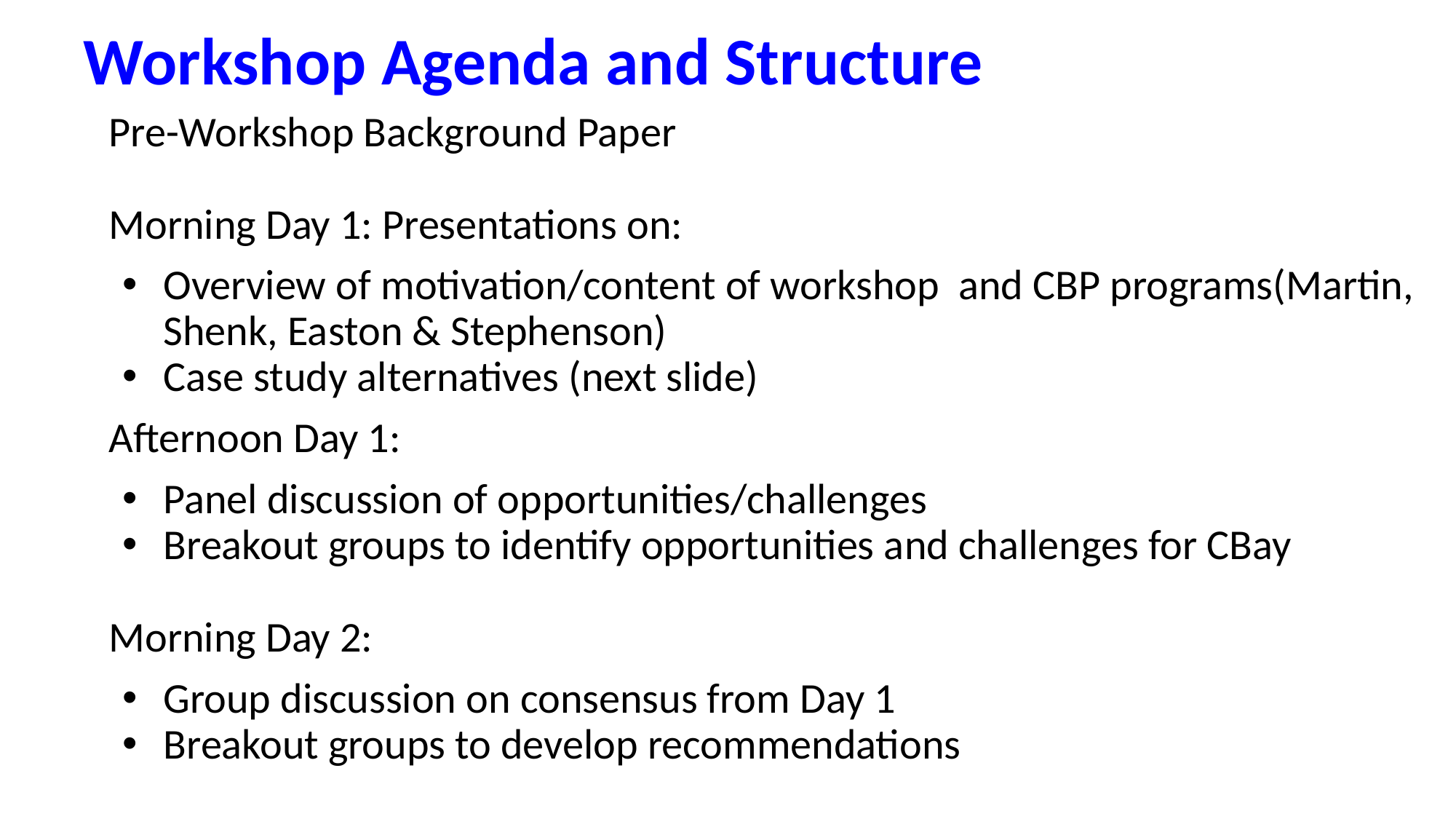

# Workshop Agenda and Structure
Pre-Workshop Background Paper

Morning Day 1: Presentations on:
Overview of motivation/content of workshop  and CBP programs(Martin, Shenk, Easton & Stephenson)
Case study alternatives (next slide)
Afternoon Day 1:
Panel discussion of opportunities/challenges
Breakout groups to identify opportunities and challenges for CBay

Morning Day 2:
Group discussion on consensus from Day 1
Breakout groups to develop recommendations